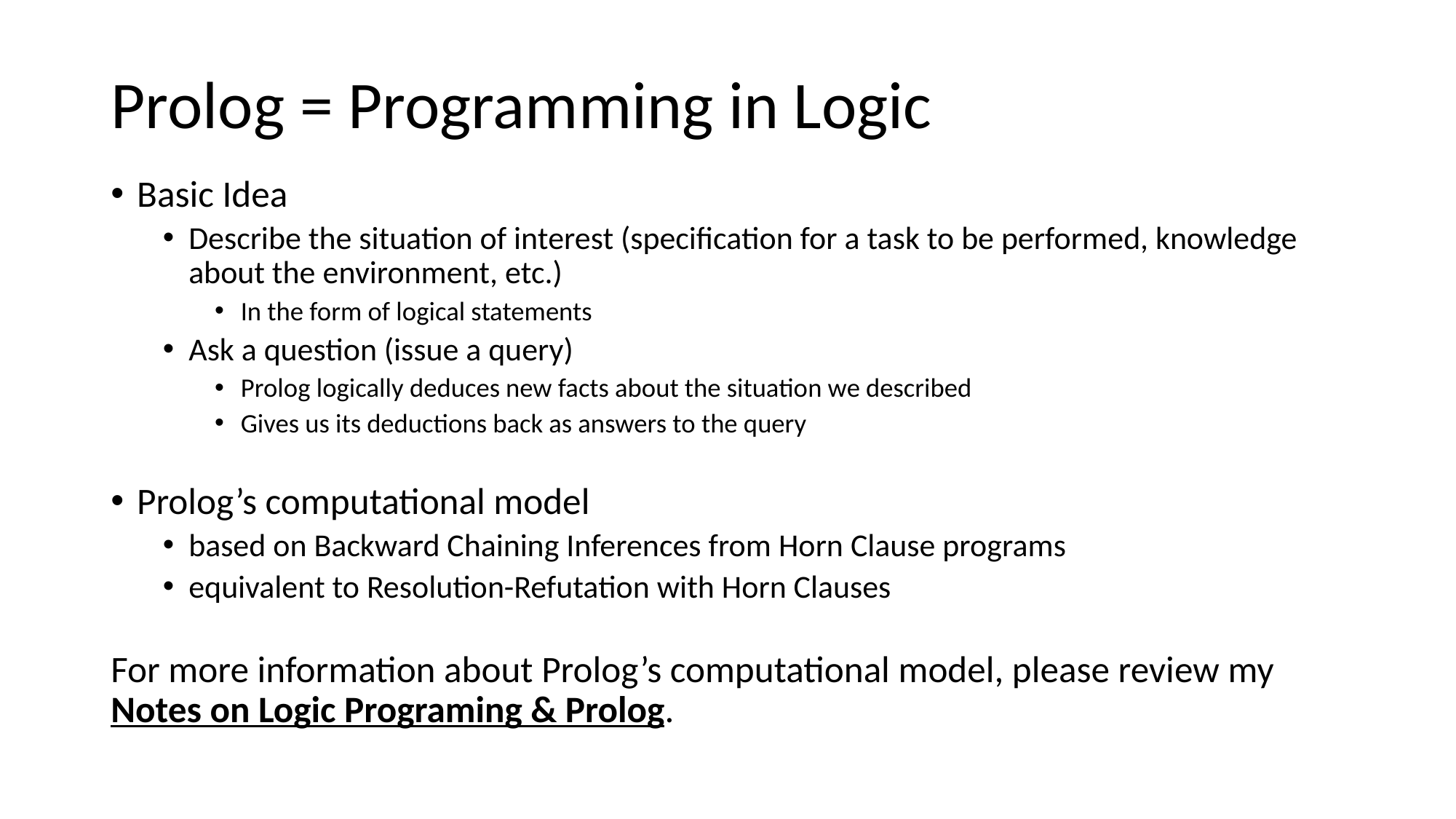

# Prolog = Programming in Logic
Basic Idea
Describe the situation of interest (specification for a task to be performed, knowledge about the environment, etc.)
In the form of logical statements
Ask a question (issue a query)
Prolog logically deduces new facts about the situation we described
Gives us its deductions back as answers to the query

Prolog’s computational model
based on Backward Chaining Inferences from Horn Clause programs
equivalent to Resolution-Refutation with Horn Clauses

For more information about Prolog’s computational model, please review my Notes on Logic Programing & Prolog.